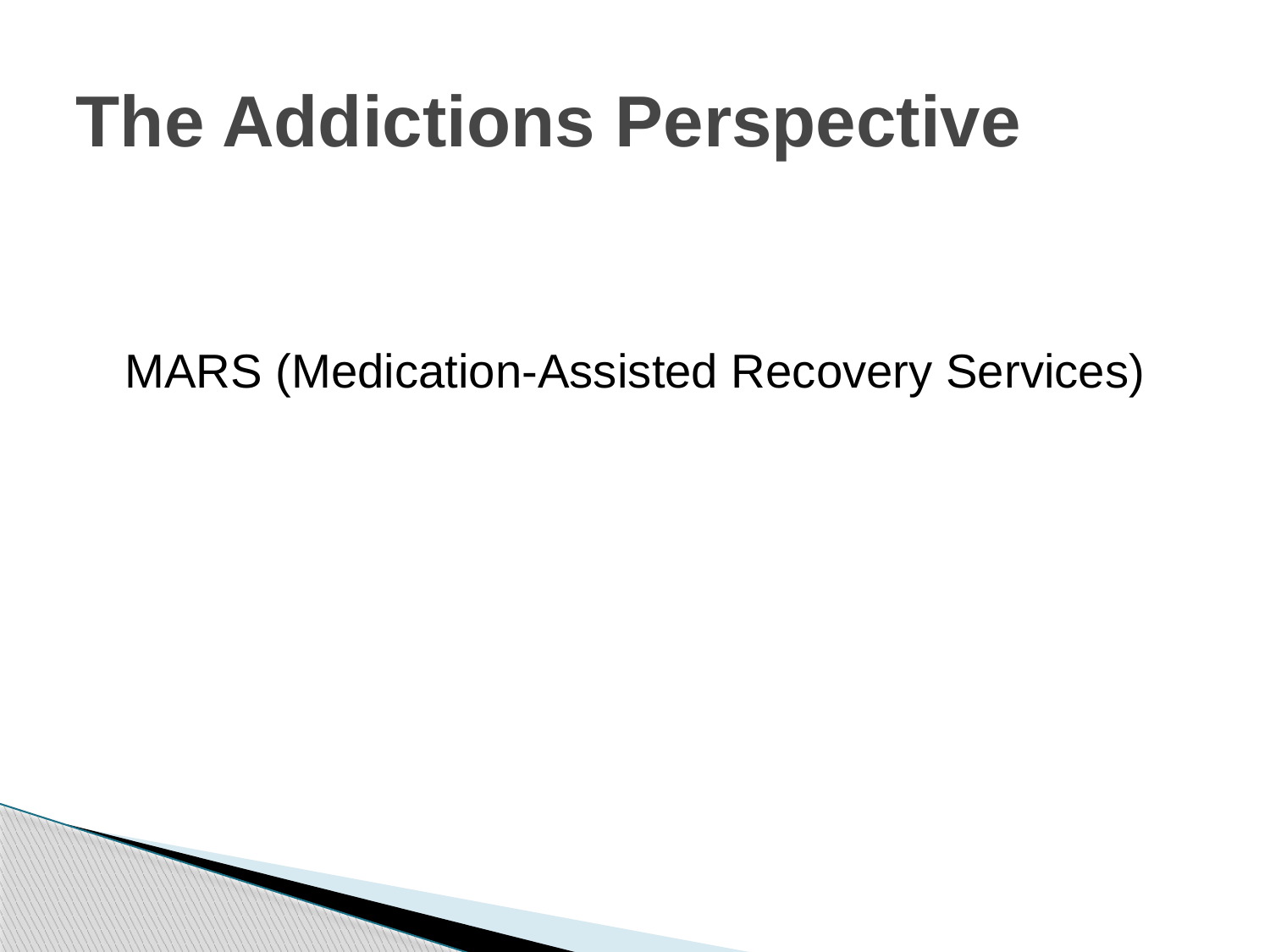

# The Addictions Perspective

MARS (Medication-Assisted Recovery Services)